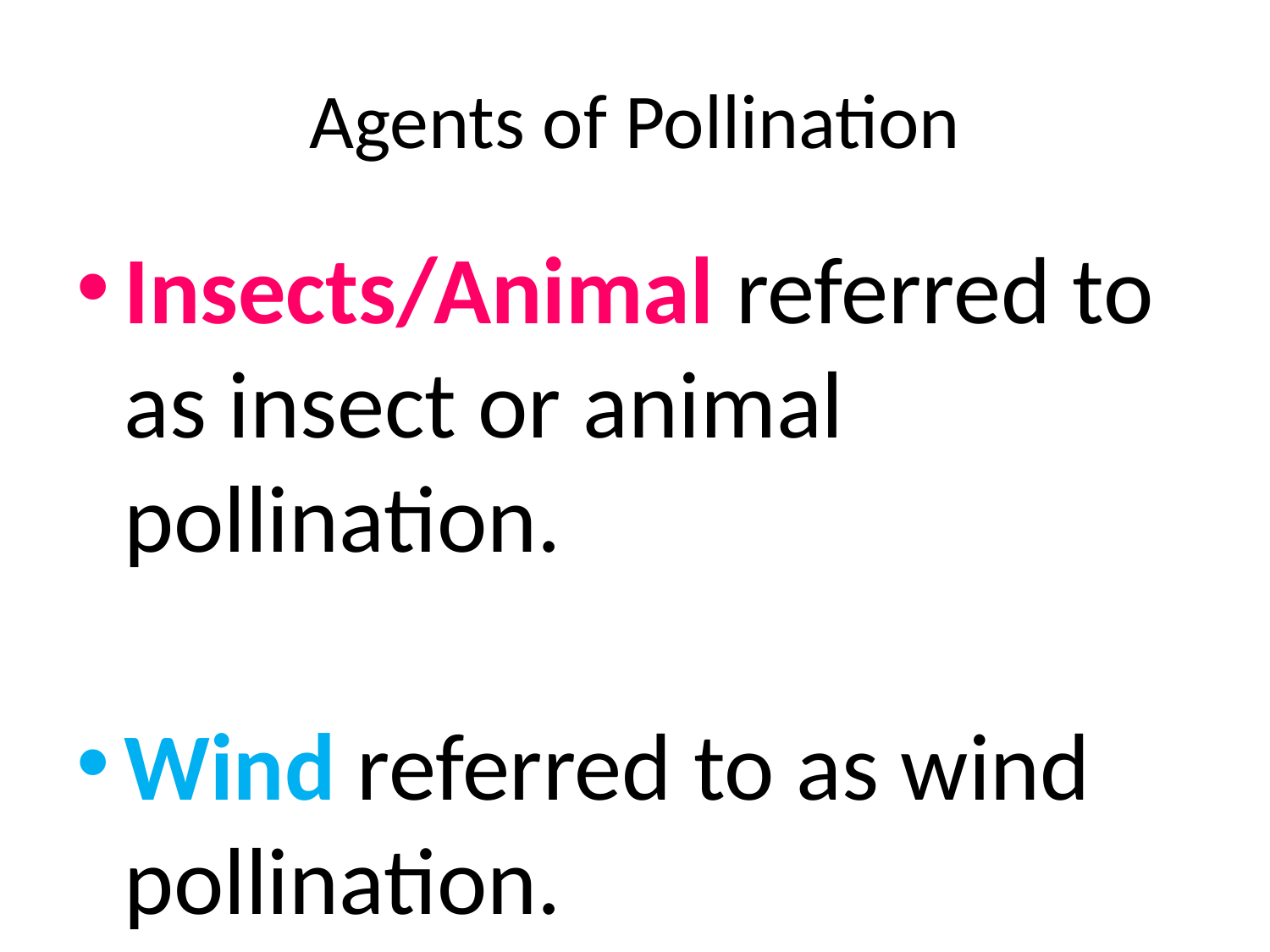

# Agents of Pollination
Insects/Animal referred to as insect or animal pollination.
Wind referred to as wind pollination.